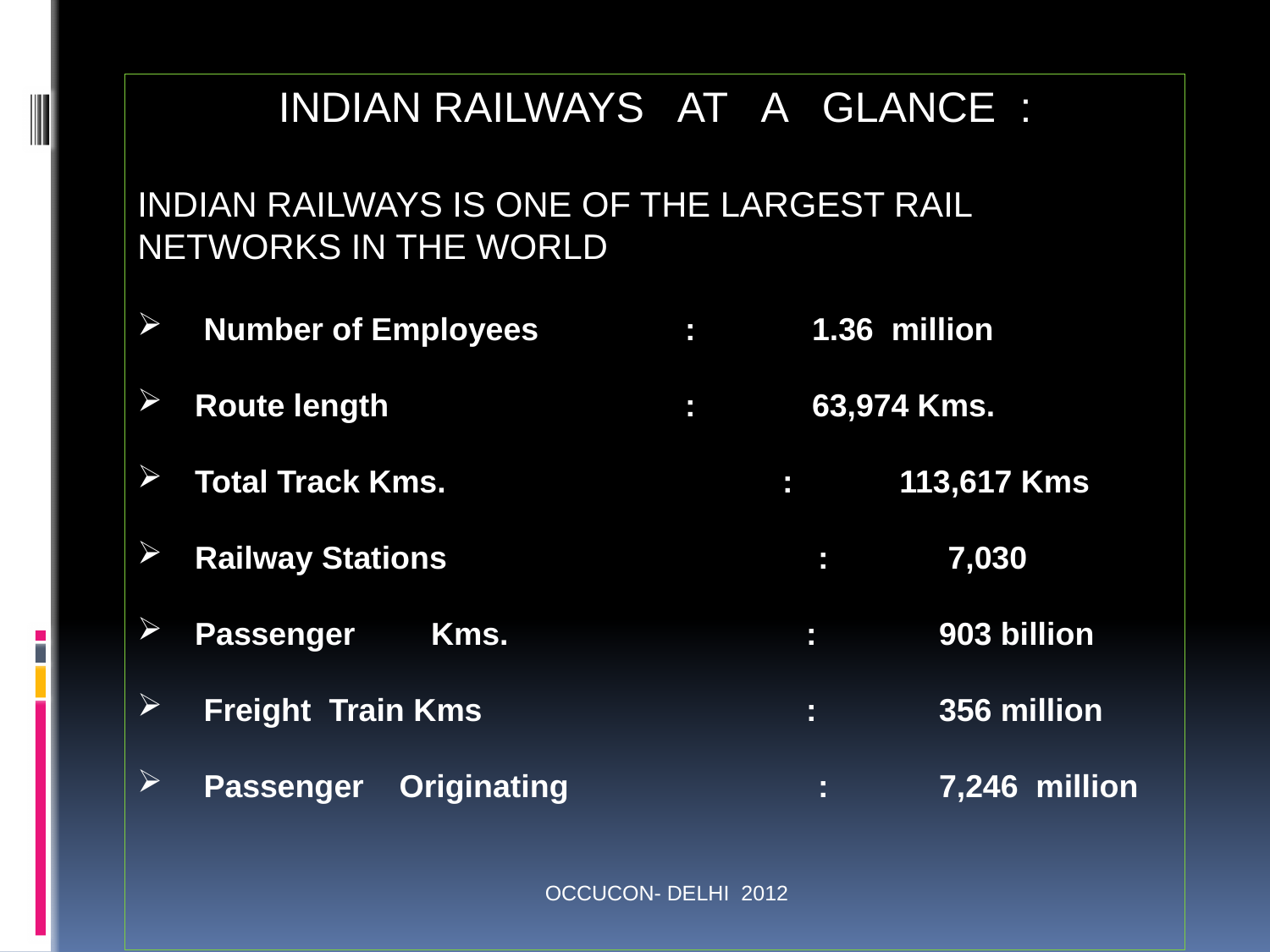

INDIAN RAILWAYS   AT   A   GLANCE  :

INDIAN RAILWAYS IS ONE OF THE LARGEST RAIL NETWORKS IN THE WORLD

   Number of Employees		:	1.36  million

  Route length 			:	63,974 Kms.

  Total Track Kms.                                      :            113,617 Kms

  Railway Stations		               :	 7,030

  Passenger	Kms.	                            :	903 billion

   Freight  Train Kms	                            :	356 million

   Passenger    Originating	               :	7,246  million

    OCCUCON- DELHI  2012